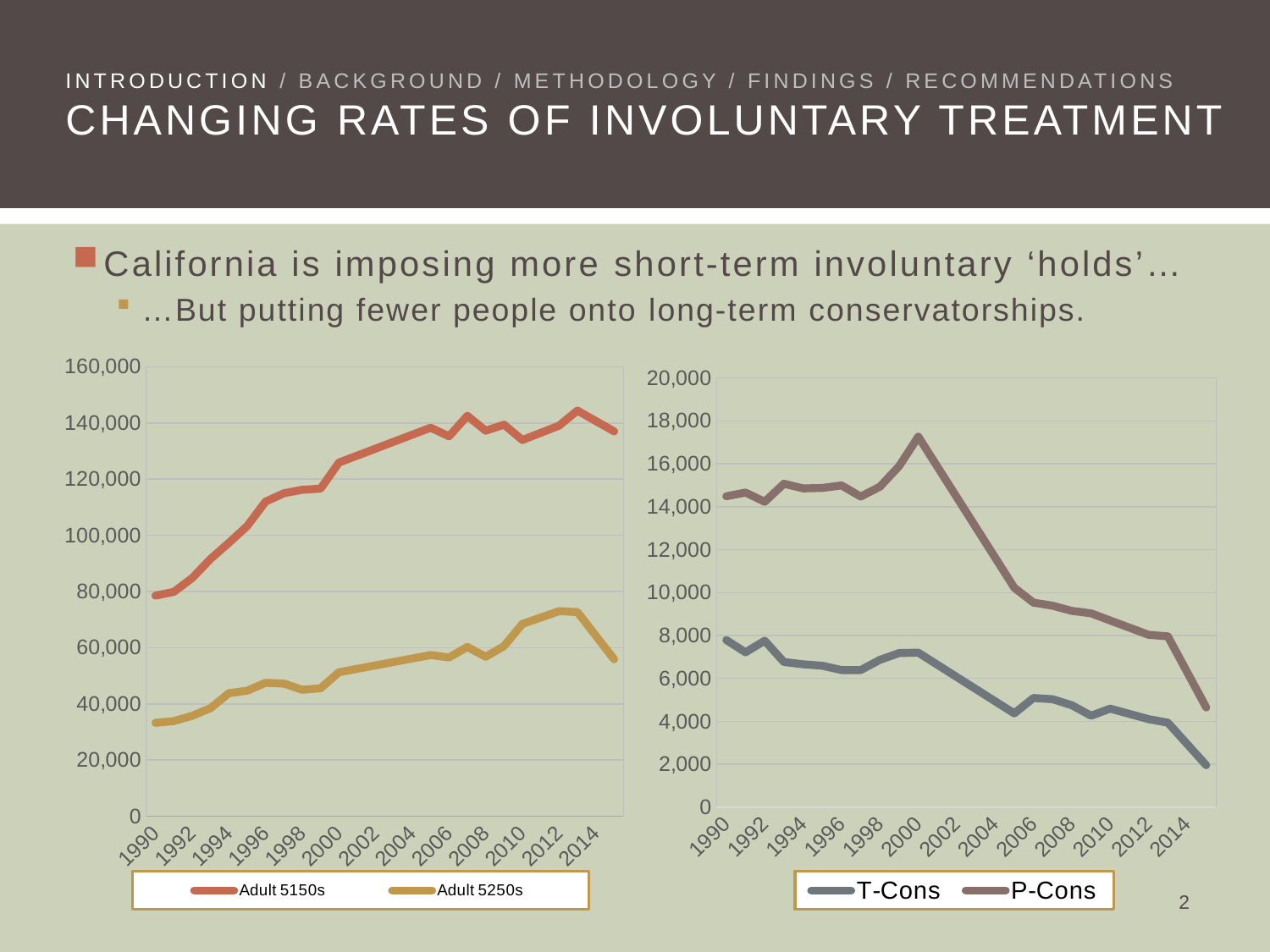

# Introduction / background / methodology / findings / recommendations Changing Rates of Involuntary Treatment
California is imposing more short-term involuntary ‘holds’…
…But putting fewer people onto long-term conservatorships.

### Chart

| Category | Adult 5150s | Adult 5250s  |
|---|---|---|
| 1990.0 | 78548.0 | 33266.0 |
| 1991.0 | 79881.0 | 33867.0 |
| 1992.0 | 84778.0 | 35752.0 |
| 1993.0 | 91587.0 | 38467.0 |
| 1994.0 | 97320.0 | 43814.0 |
| 1995.0 | 103299.0 | 44701.0 |
| 1996.0 | 112001.0 | 47498.0 |
| 1997.0 | 114976.0 | 47229.0 |
| 1998.0 | 116206.0 | 45024.0 |
| 1999.0 | 116610.0 | 45548.0 |
| 2000.0 | 125895.0 | 51268.0 |
| 2001.0 | None | None |
| 2002.0 | None | None |
| 2003.0 | None | None |
| 2004.0 | None | None |
| 2005.0 | 138295.0 | 57386.0 |
| 2006.0 | 135243.0 | 56522.0 |
| 2007.0 | 142551.0 | 60254.0 |
| 2008.0 | 137229.0 | 56772.0 |
| 2009.0 | 139388.0 | 60579.0 |
| 2010.0 | 133913.0 | 68469.0 |
| 2011.0 | None | None |
| 2012.0 | 139048.0 | 73006.0 |
| 2013.0 | 144397.0 | 72683.0 |
| 2014.0 | None | None |
| 2015.0 | 136974.0 | 55870.0 |

### Chart

| Category | T-Cons | P-Cons |
|---|---|---|
| 1990.0 | 7784.0 | 14484.0 |
| 1991.0 | 7216.0 | 14658.0 |
| 1992.0 | 7756.0 | 14229.0 |
| 1993.0 | 6763.0 | 15068.0 |
| 1994.0 | 6656.0 | 14852.0 |
| 1995.0 | 6589.0 | 14873.0 |
| 1996.0 | 6389.0 | 14993.0 |
| 1997.0 | 6388.0 | 14473.0 |
| 1998.0 | 6863.0 | 14928.0 |
| 1999.0 | 7181.0 | 15886.0 |
| 2000.0 | 7198.0 | 17261.0 |
| 2001.0 | None | None |
| 2002.0 | None | None |
| 2003.0 | None | None |
| 2004.0 | None | None |
| 2005.0 | 4371.0 | 10226.0 |
| 2006.0 | 5087.0 | 9530.0 |
| 2007.0 | 5029.0 | 9386.0 |
| 2008.0 | 4749.0 | 9148.0 |
| 2009.0 | 4262.0 | 9033.0 |
| 2010.0 | 4592.0 | 8697.0 |
| 2011.0 | None | None |
| 2012.0 | 4101.0 | 8033.0 |
| 2013.0 | 3938.0 | 7960.0 |
| 2014.0 | None | None |
| 2015.0 | 1955.0 | 4643.0 |
2